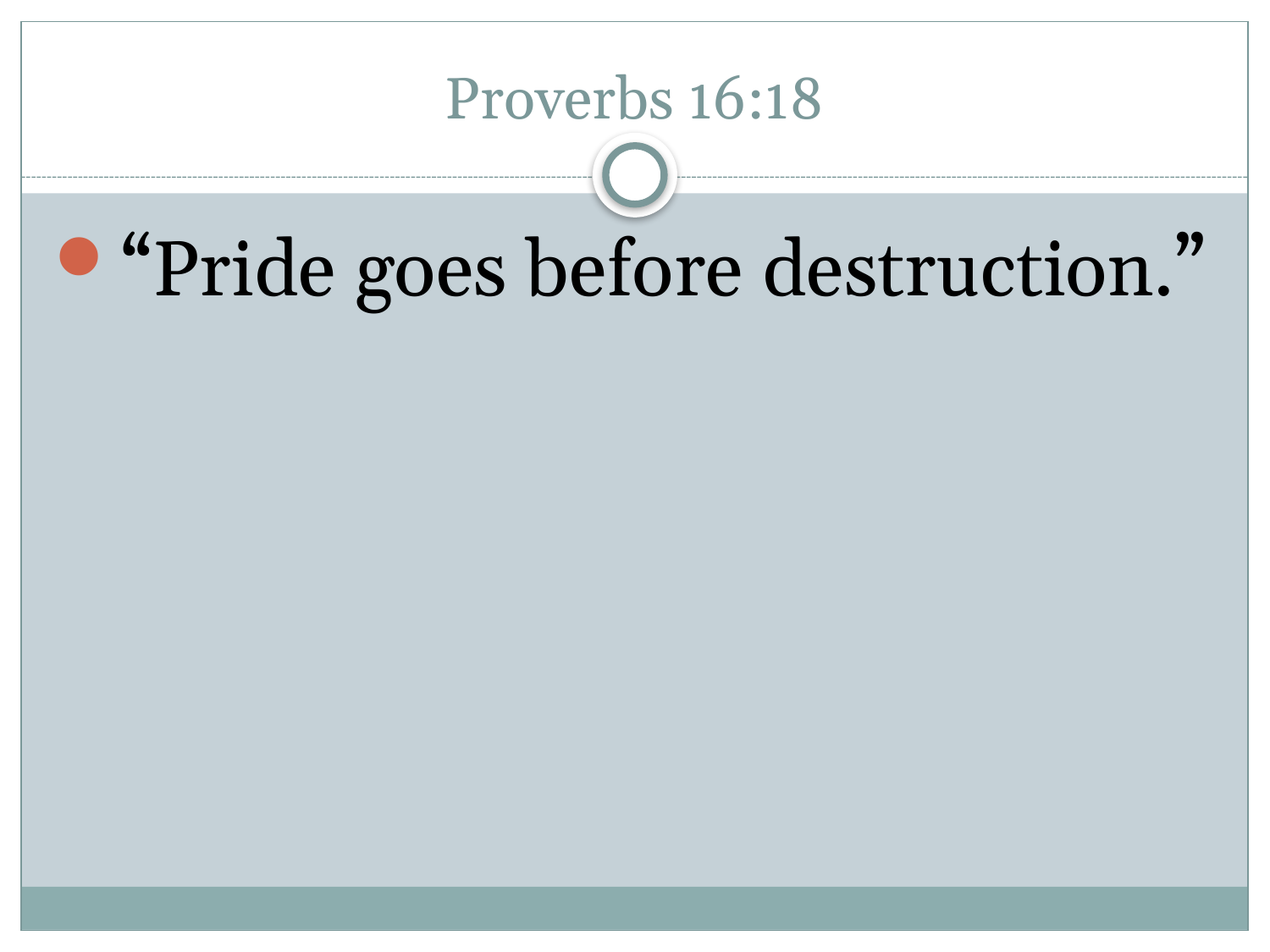

# Proverbs 16:18
“Pride goes before destruction.”